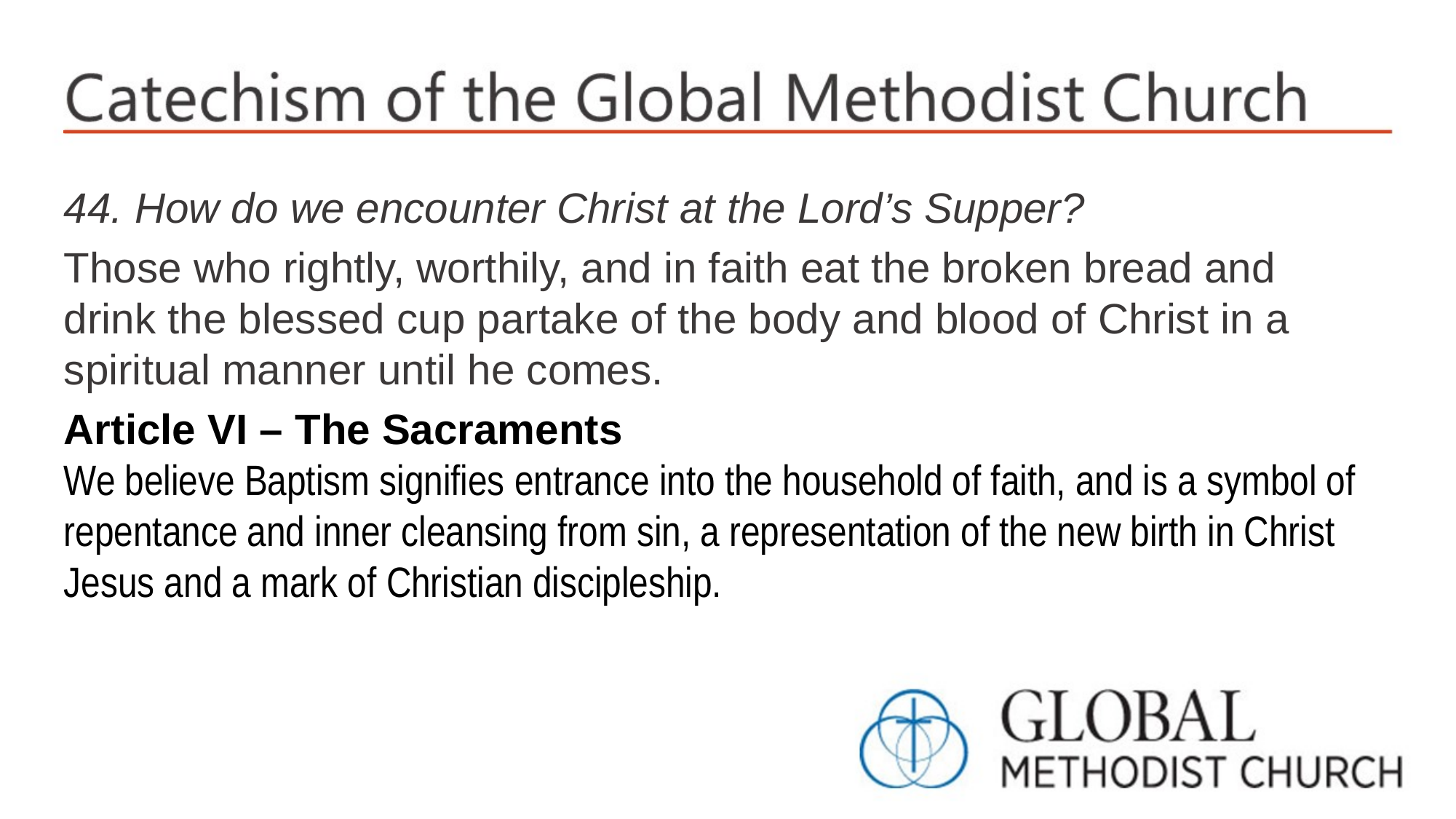

44. How do we encounter Christ at the Lord’s Supper?
Those who rightly, worthily, and in faith eat the broken bread and drink the blessed cup partake of the body and blood of Christ in a spiritual manner until he comes.
Article VI – The Sacraments
We believe Baptism signifies entrance into the household of faith, and is a symbol of repentance and inner cleansing from sin, a representation of the new birth in Christ Jesus and a mark of Christian discipleship.